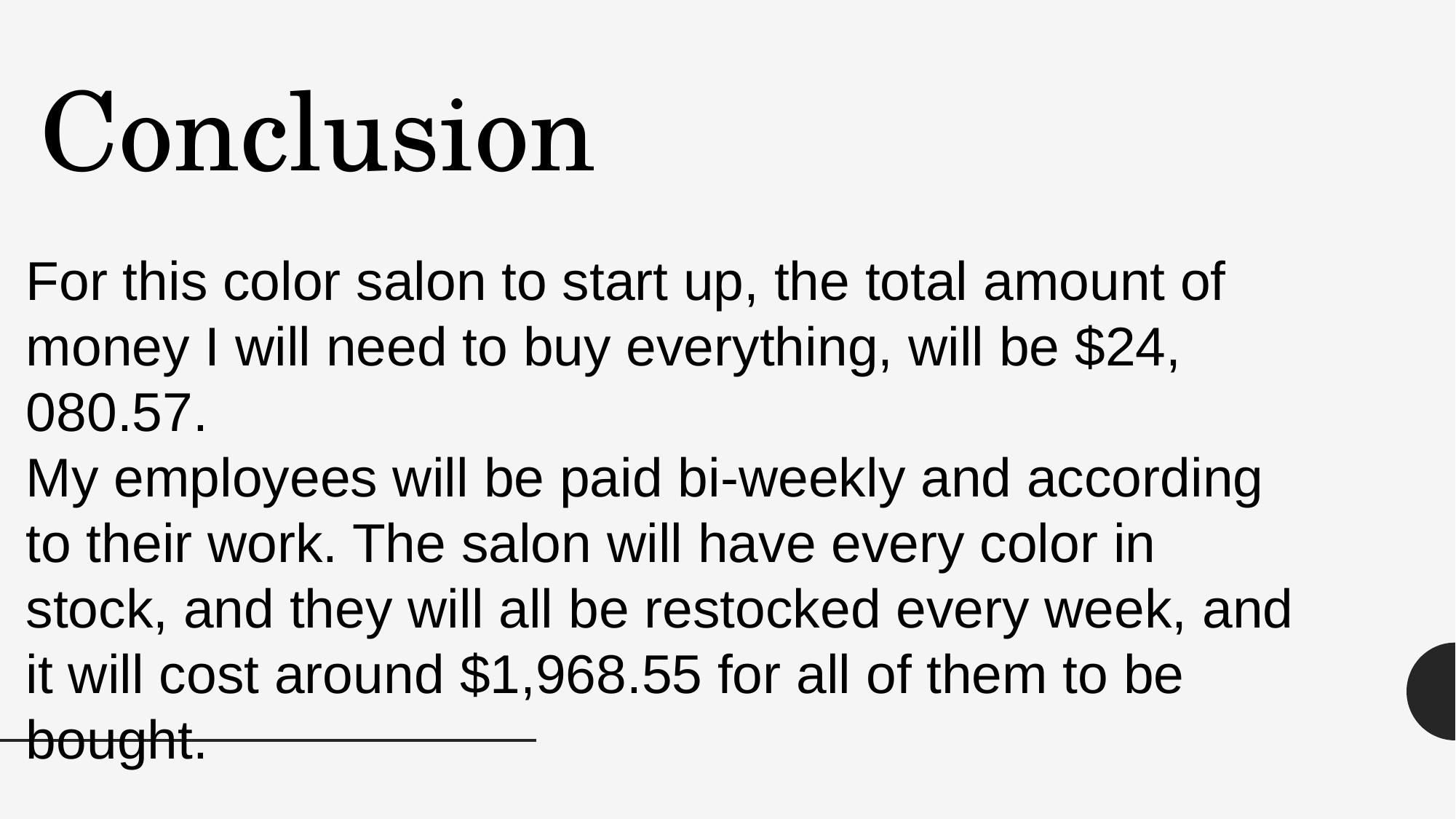

Conclusion
For this color salon to start up, the total amount of money I will need to buy everything, will be $24, 080.57.
My employees will be paid bi-weekly and according to their work. The salon will have every color in stock, and they will all be restocked every week, and it will cost around $1,968.55 for all of them to be bought.